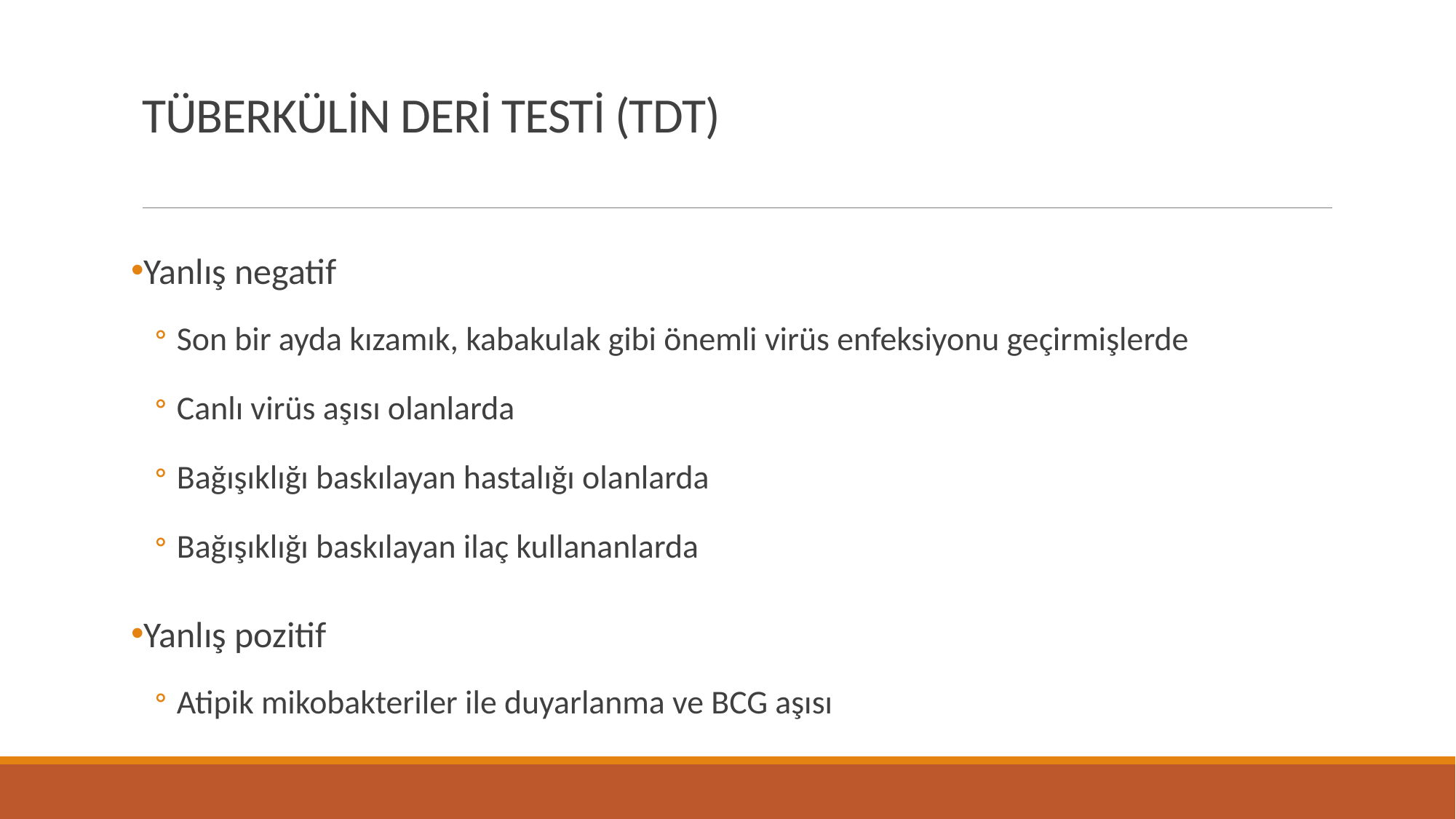

# TÜBERKÜLİN DERİ TESTİ (TDT)
Yanlış negatif
Son bir ayda kızamık, kabakulak gibi önemli virüs enfeksiyonu geçirmişlerde
Canlı virüs aşısı olanlarda
Bağışıklığı baskılayan hastalığı olanlarda
Bağışıklığı baskılayan ilaç kullananlarda
Yanlış pozitif
Atipik mikobakteriler ile duyarlanma ve BCG aşısı